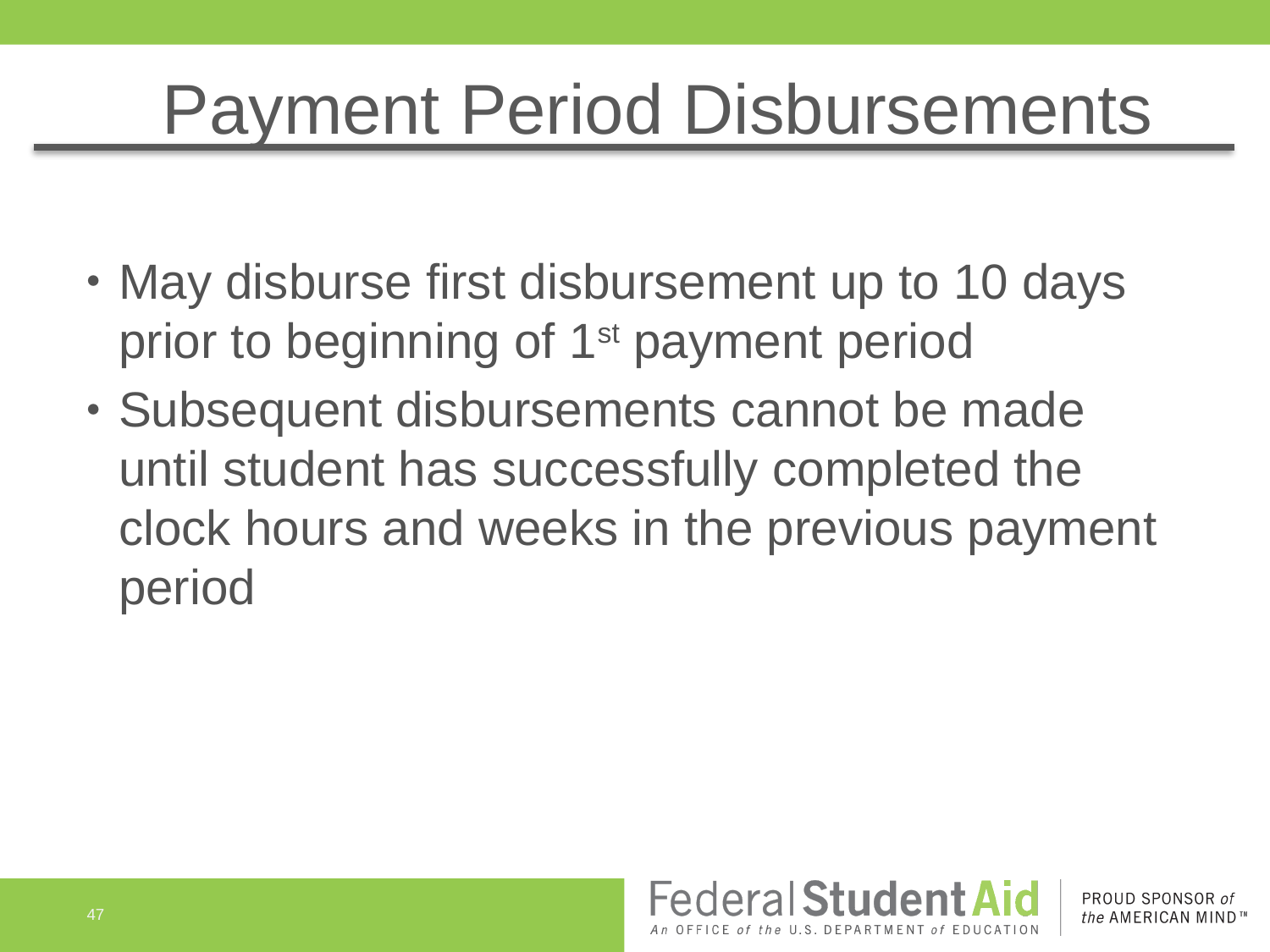

# Payment Period Disbursements
May disburse first disbursement up to 10 days prior to beginning of 1st payment period
Subsequent disbursements cannot be made until student has successfully completed the clock hours and weeks in the previous payment period

47